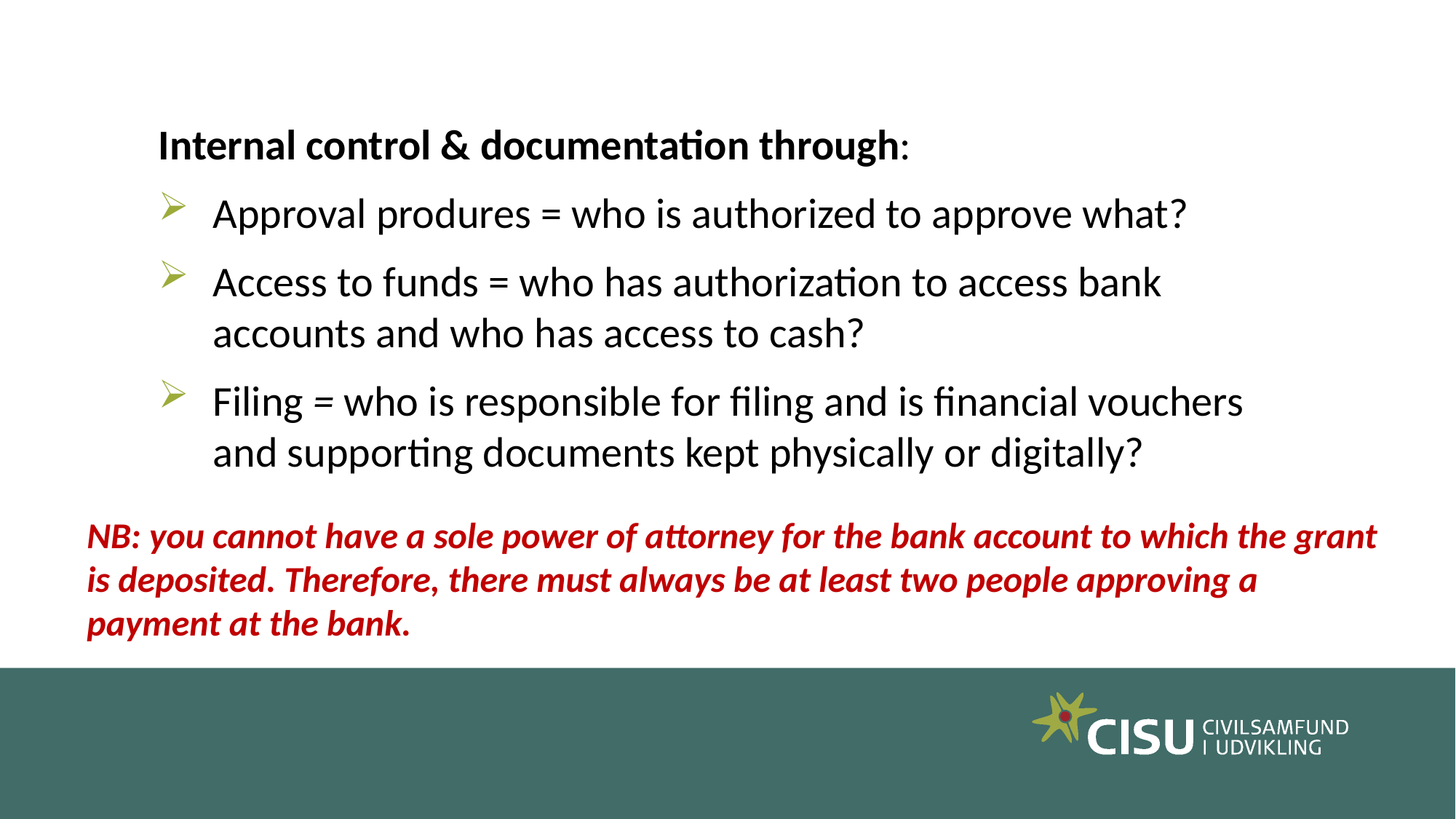

#
Internal control & documentation through:
Approval produres = who is authorized to approve what?
Access to funds = who has authorization to access bank accounts and who has access to cash?
Filing = who is responsible for filing and is financial vouchers and supporting documents kept physically or digitally?

NB: you cannot have a sole power of attorney for the bank account to which the grant is deposited. Therefore, there must always be at least two people approving a payment at the bank.